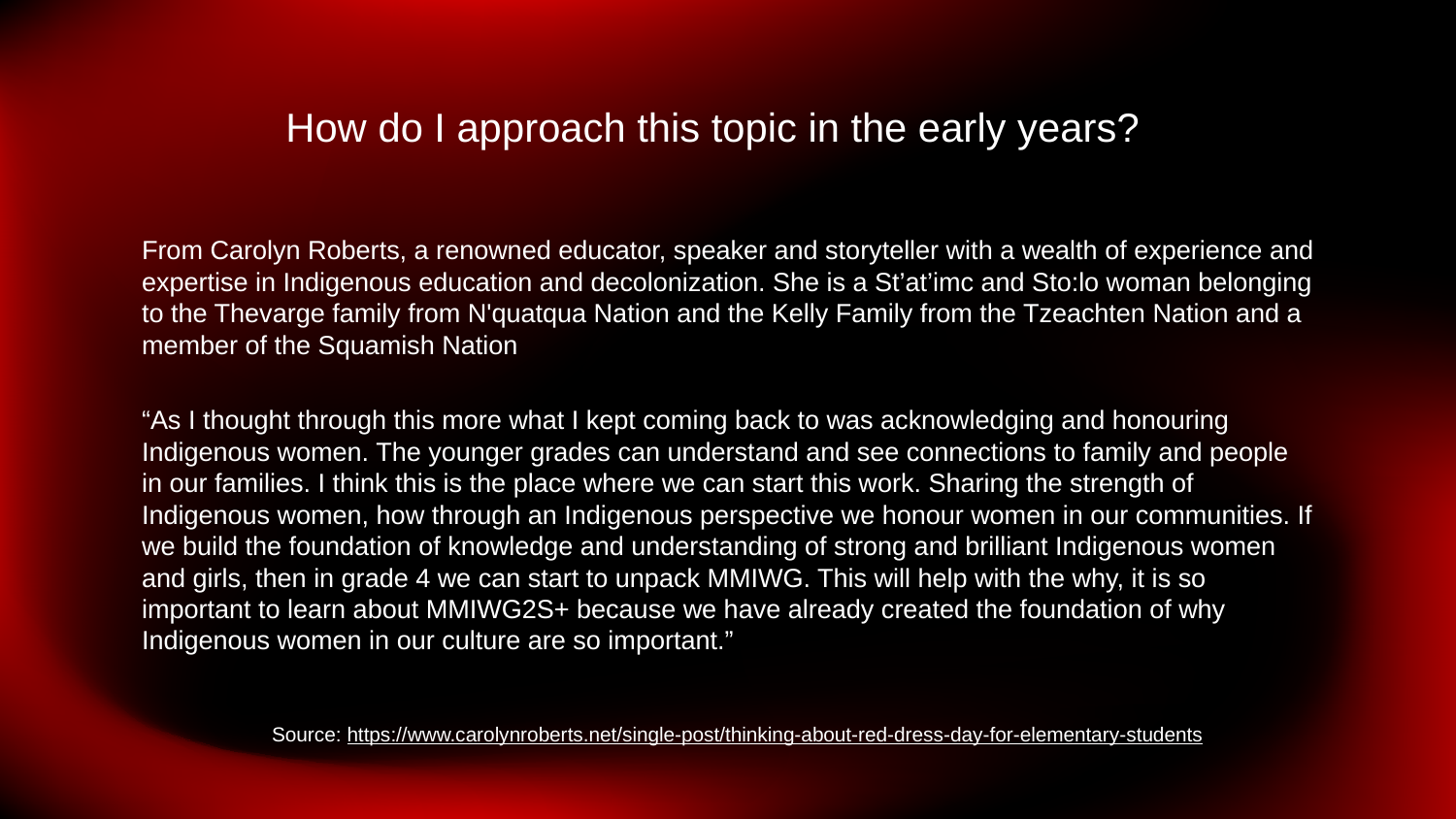

How do I approach this topic in the early years?

From Carolyn Roberts, a renowned educator, speaker and storyteller with a wealth of experience and expertise in Indigenous education and decolonization. She is a St’at’imc and Sto:lo woman belonging to the Thevarge family from N'quatqua Nation and the Kelly Family from the Tzeachten Nation and a member of the Squamish Nation

“As I thought through this more what I kept coming back to was acknowledging and honouring Indigenous women. The younger grades can understand and see connections to family and people in our families. I think this is the place where we can start this work. Sharing the strength of Indigenous women, how through an Indigenous perspective we honour women in our communities. If we build the foundation of knowledge and understanding of strong and brilliant Indigenous women and girls, then in grade 4 we can start to unpack MMIWG. This will help with the why, it is so important to learn about MMIWG2S+ because we have already created the foundation of why Indigenous women in our culture are so important.”
Source: https://www.carolynroberts.net/single-post/thinking-about-red-dress-day-for-elementary-students